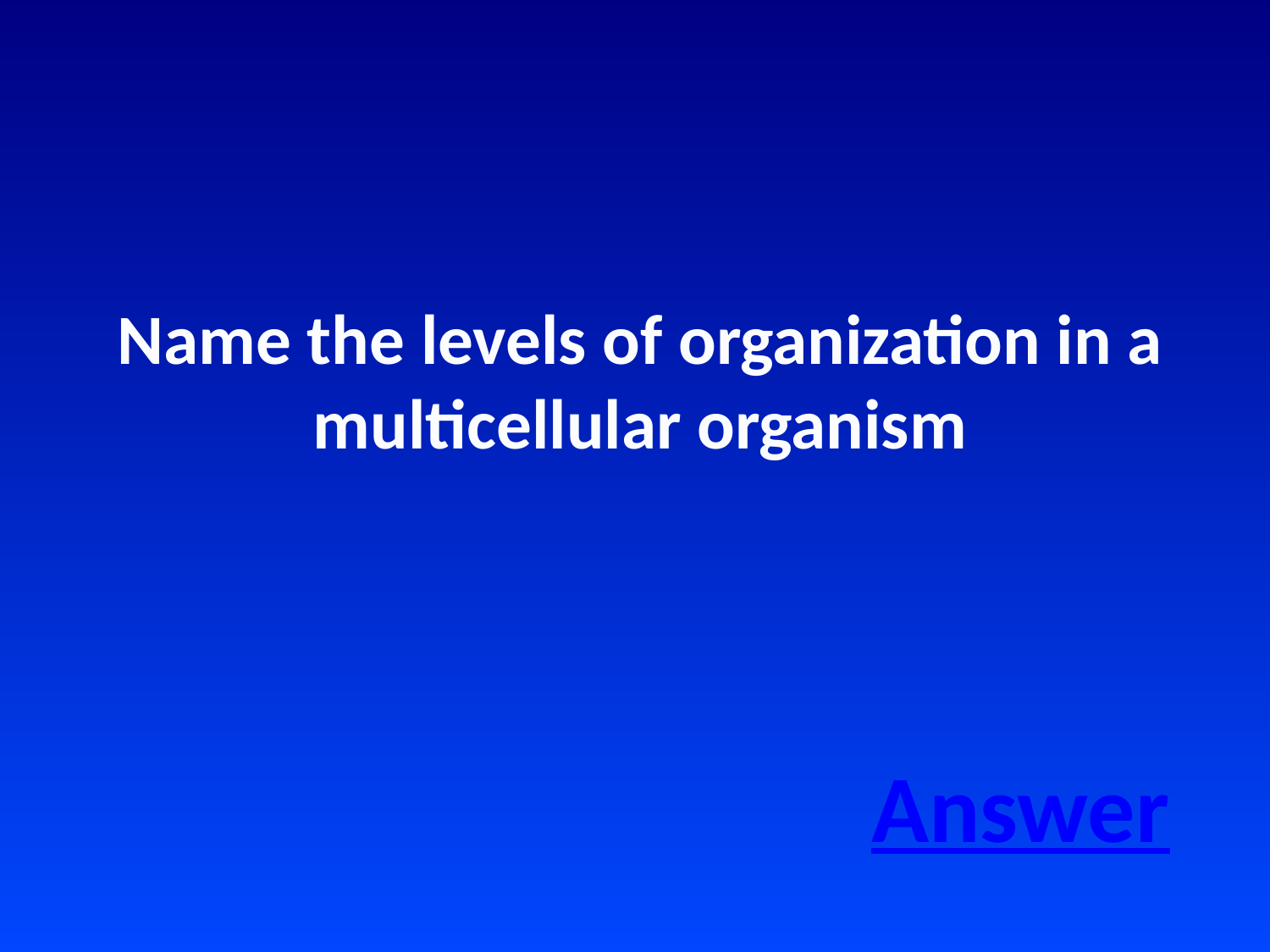

Name the levels of organization in a multicellular organism
Answer